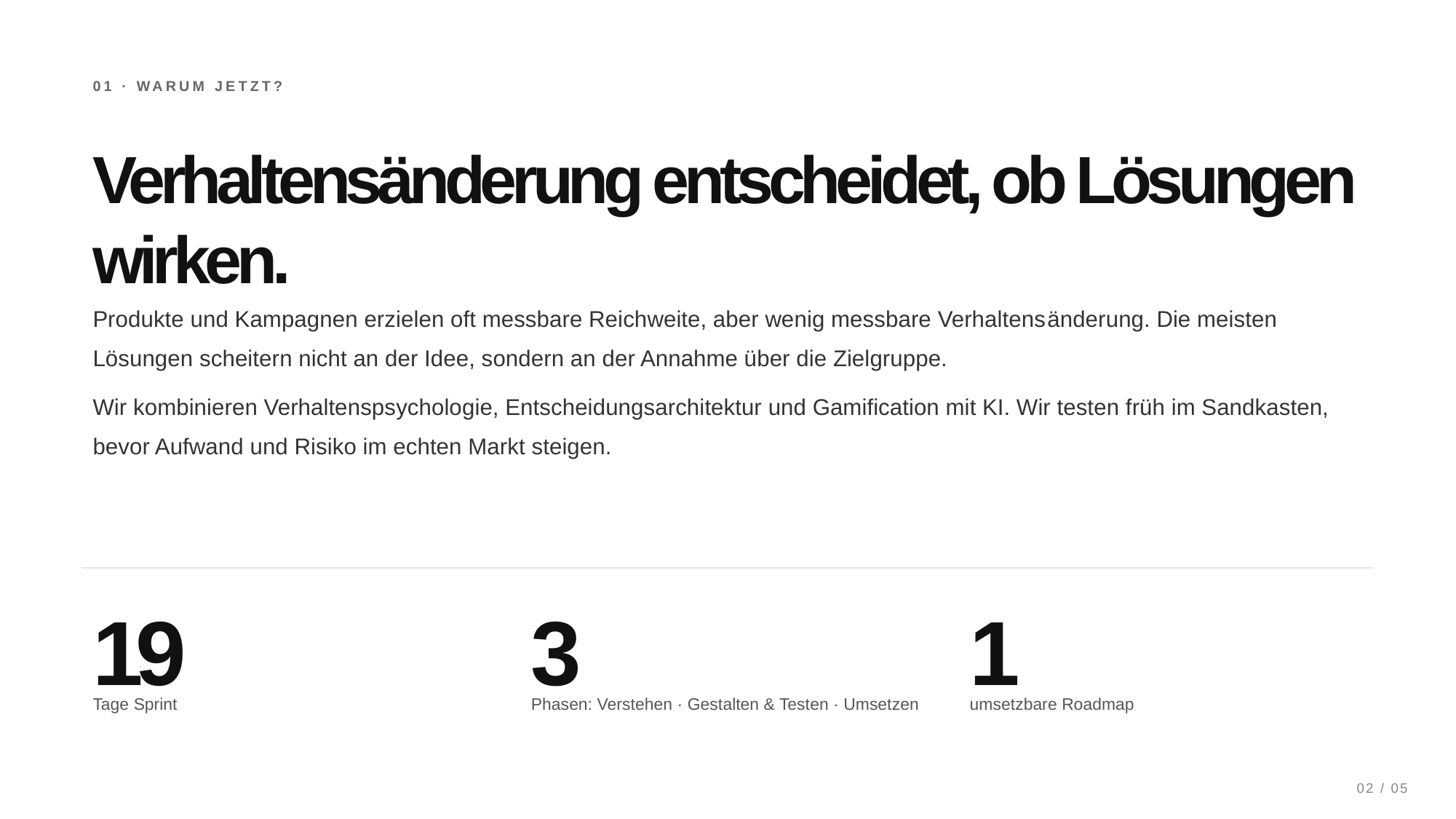

01 · Warum jetzt?
Verhaltensänderung entscheidet, ob Lösungen wirken.
Produkte und Kampagnen erzielen oft messbare Reichweite, aber wenig messbare Verhaltens­änderung. Die meisten Lösungen scheitern nicht an der Idee, sondern an der Annahme über die Zielgruppe.
Wir kombinieren Verhaltenspsychologie, Entscheidungsarchitektur und Gamification mit KI. Wir testen früh im Sandkasten, bevor Aufwand und Risiko im echten Markt steigen.

19
3
1
Tage Sprint
Phasen: Verstehen · Gestalten & Testen · Umsetzen
umsetzbare Roadmap
02 / 05